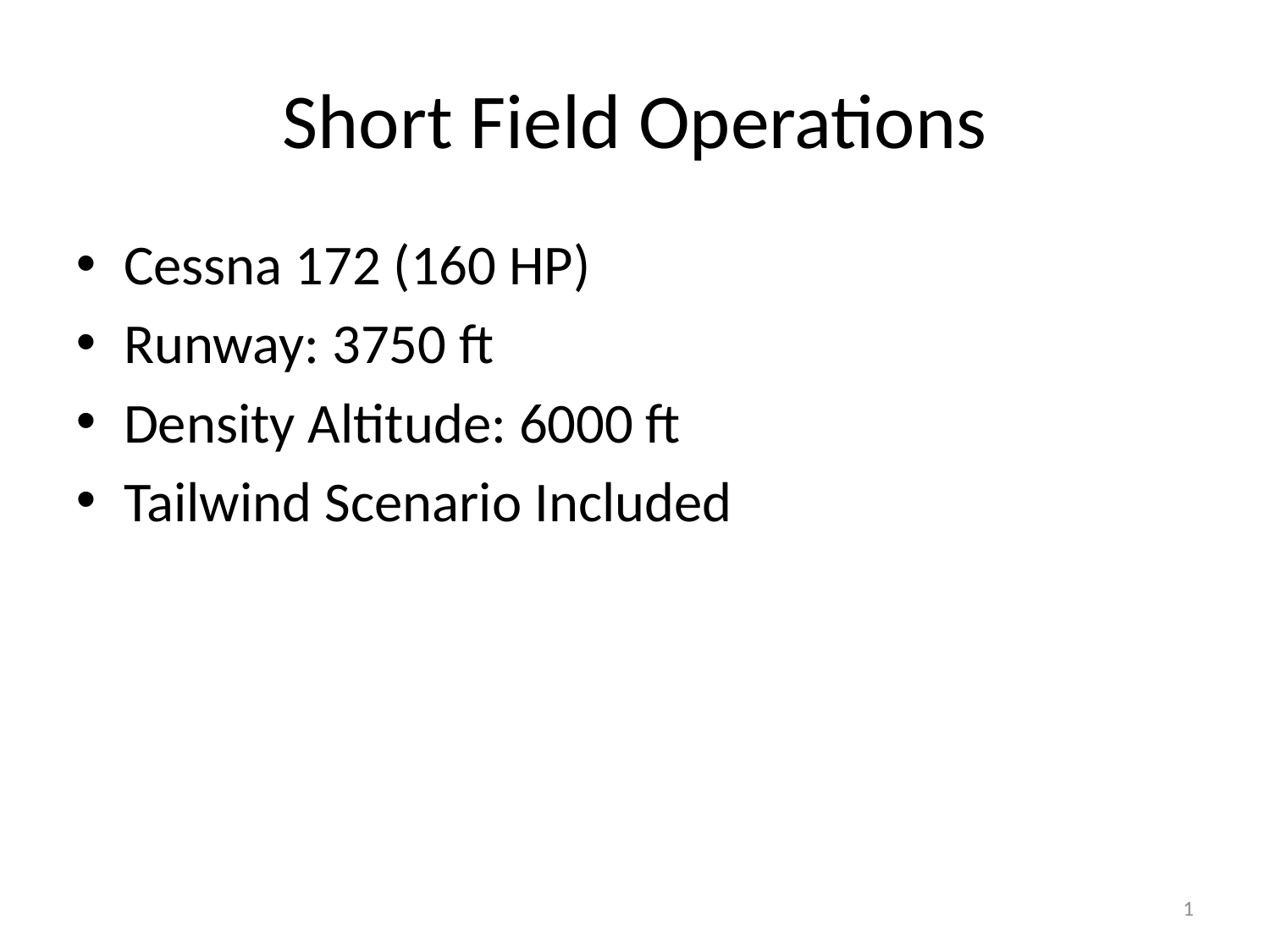

# Short Field Operations
Cessna 172 (160 HP)
Runway: 3750 ft
Density Altitude: 6000 ft
Tailwind Scenario Included
1